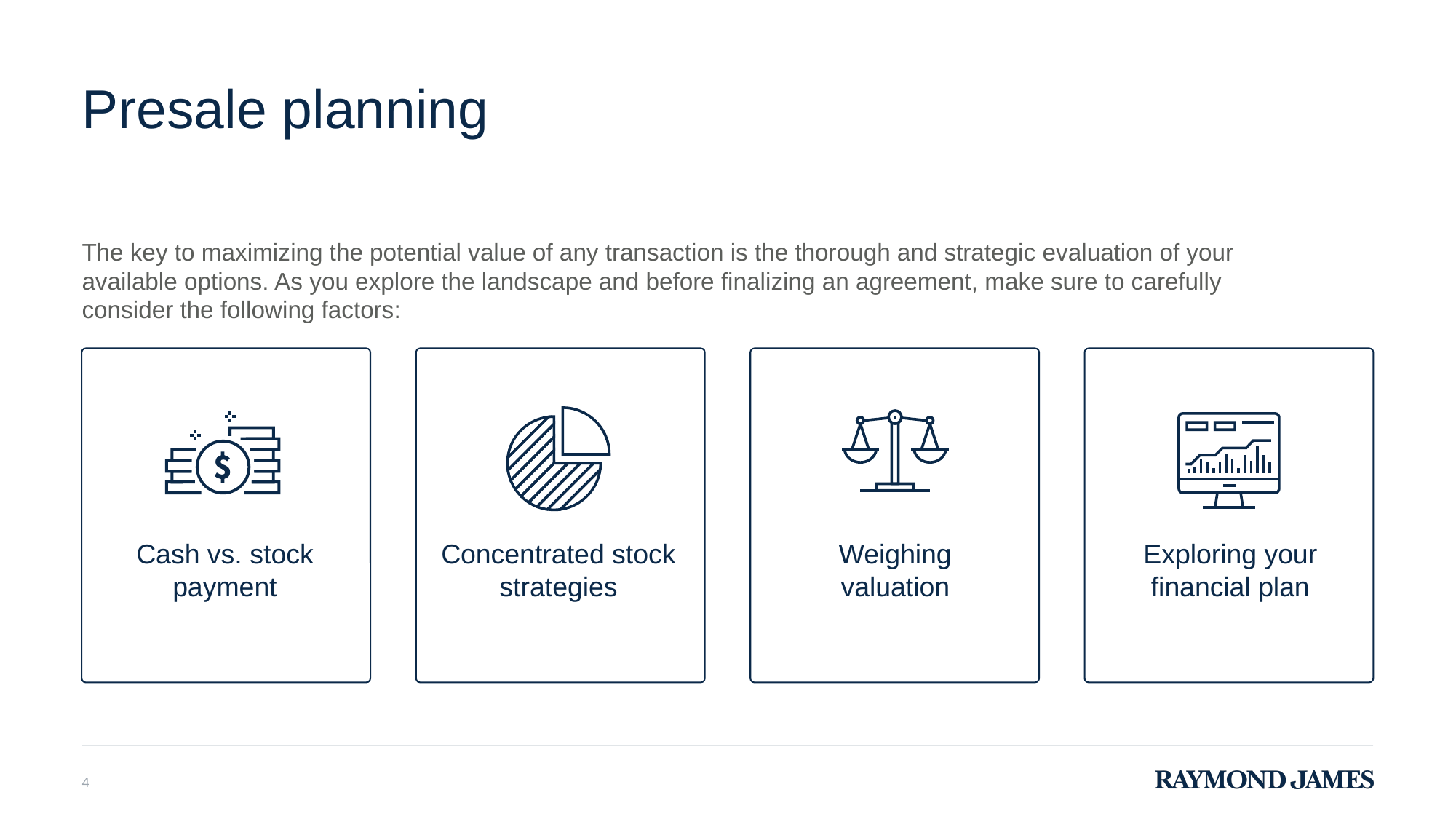

# Presale planning
The key to maximizing the potential value of any transaction is the thorough and strategic evaluation of your available options. As you explore the landscape and before finalizing an agreement, make sure to carefully consider the following factors:

Cash vs. stock payment
Concentrated stock strategies
Weighing valuation
Exploring your financial plan

4